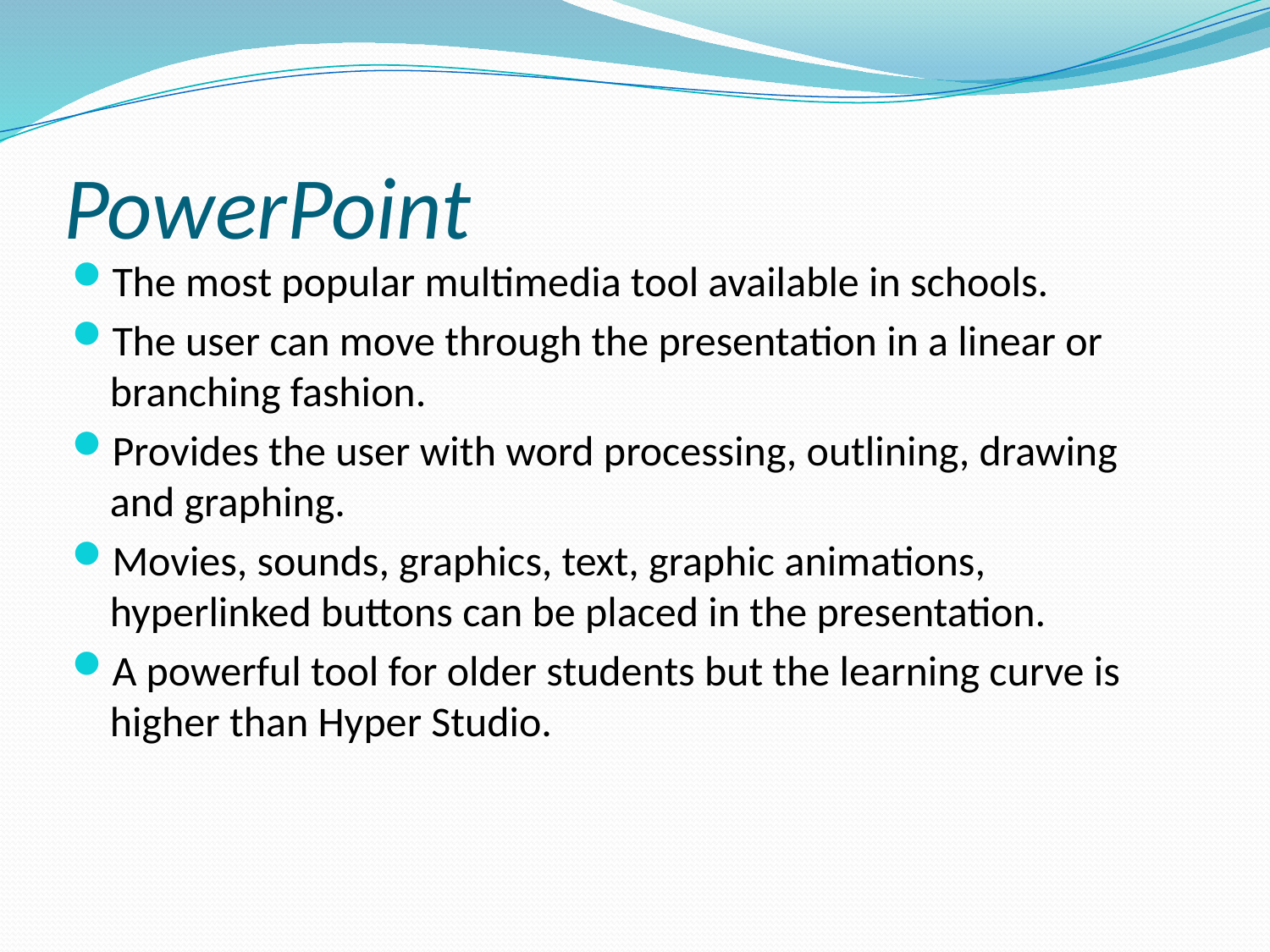

# PowerPoint
The most popular multimedia tool available in schools.
The user can move through the presentation in a linear or branching fashion.
Provides the user with word processing, outlining, drawing and graphing.
Movies, sounds, graphics, text, graphic animations, hyperlinked buttons can be placed in the presentation.
A powerful tool for older students but the learning curve is higher than Hyper Studio.